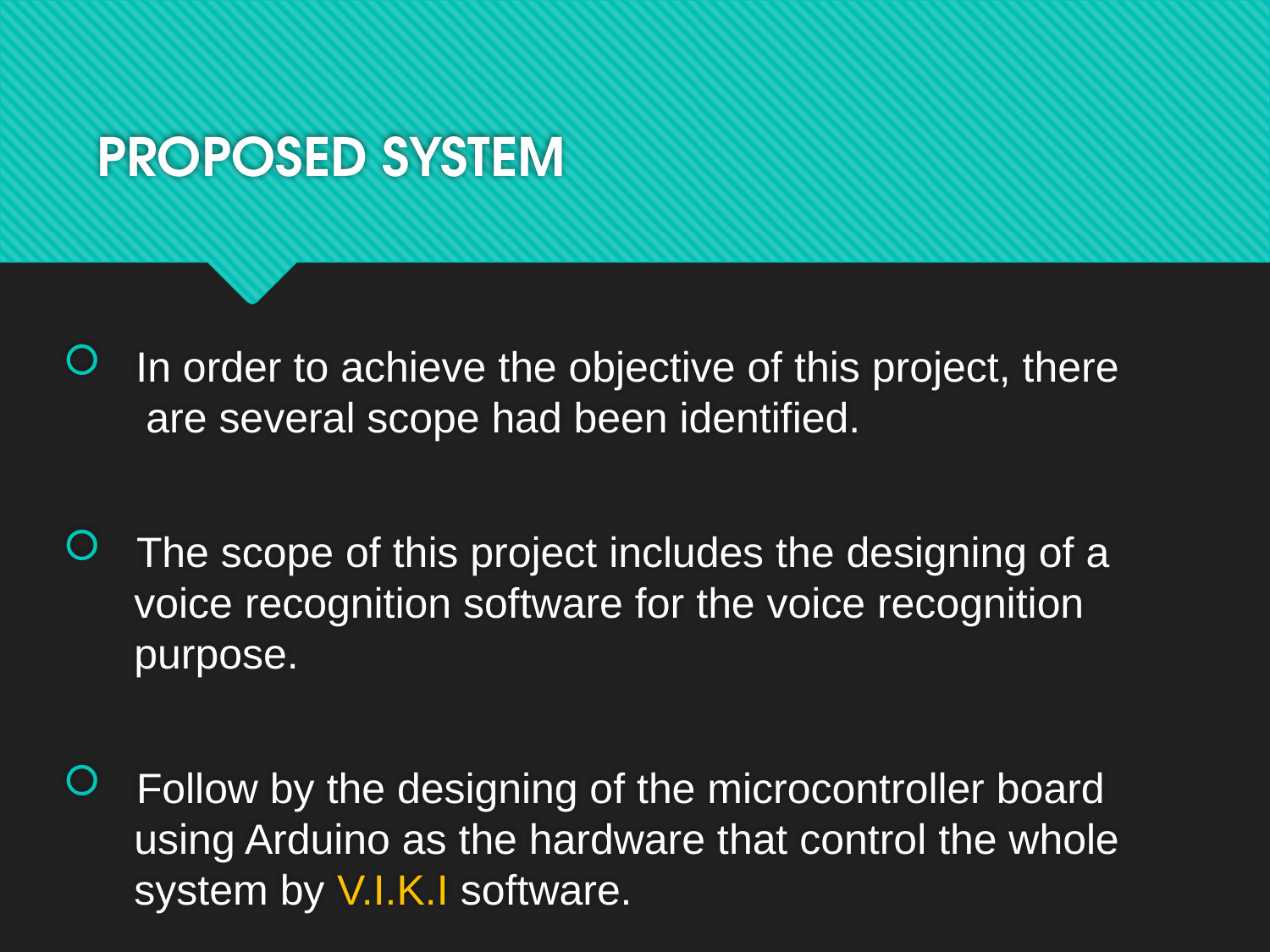

# PROPOSED SYSTEM
   In order to achieve the objective of this project, there
    are several scope had been identified.

   The scope of this project includes the designing of a
   voice recognition software for the voice recognition
   purpose.

   Follow by the designing of the microcontroller board
   using Arduino as the hardware that control the whole
   system by V.I.K.I software.